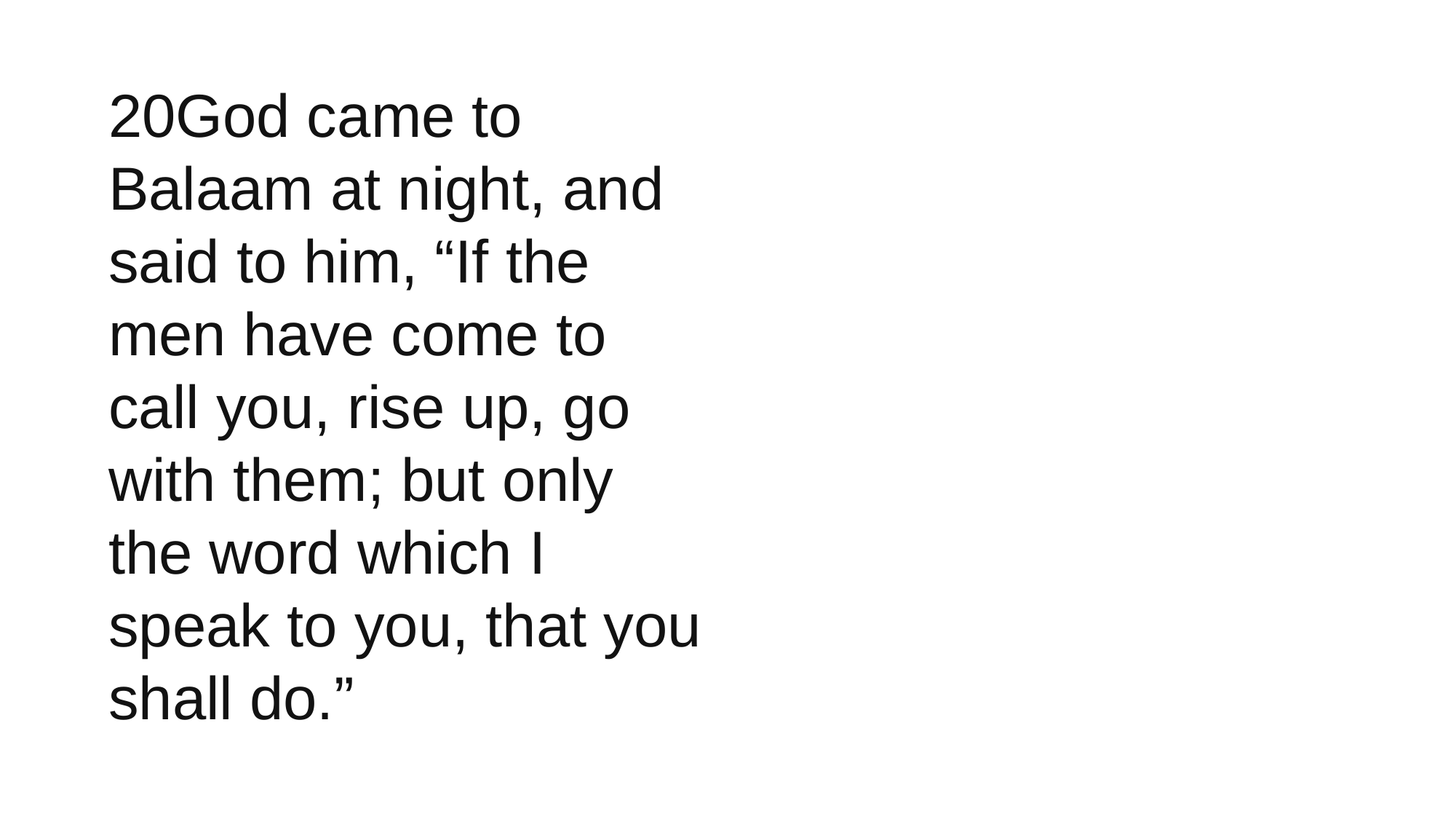

1 Samuel
20God came to Balaam at night, and said to him, “If the men have come to call you, rise up, go with them; but only the word which I speak to you, that you shall do.”